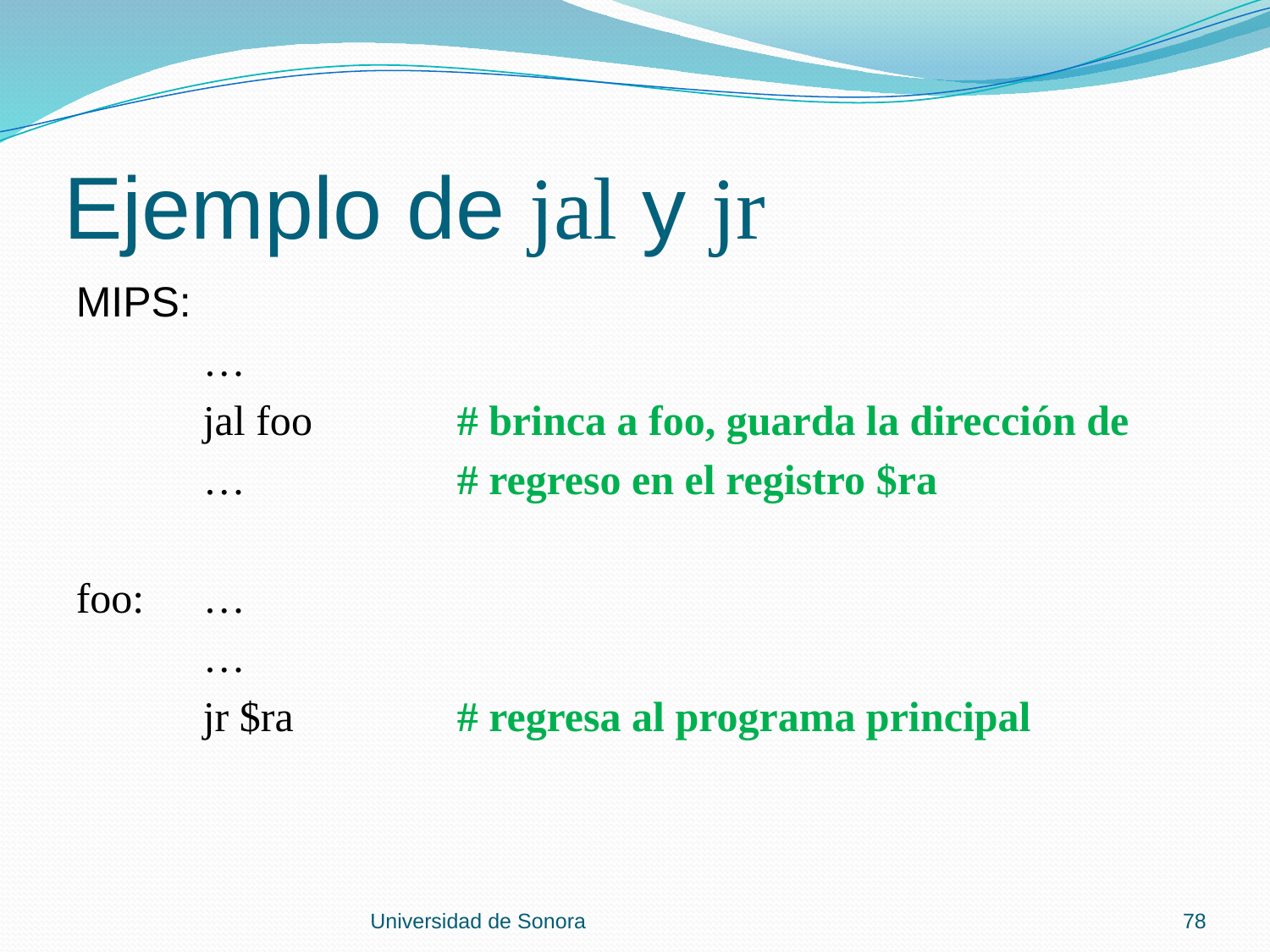

# Ejemplo de jal y jr
MIPS:
	…
	jal foo		# brinca a foo, guarda la dirección de
	…		# regreso en el registro $ra

foo:	…
	…
	jr $ra		# regresa al programa principal

Universidad de Sonora
78